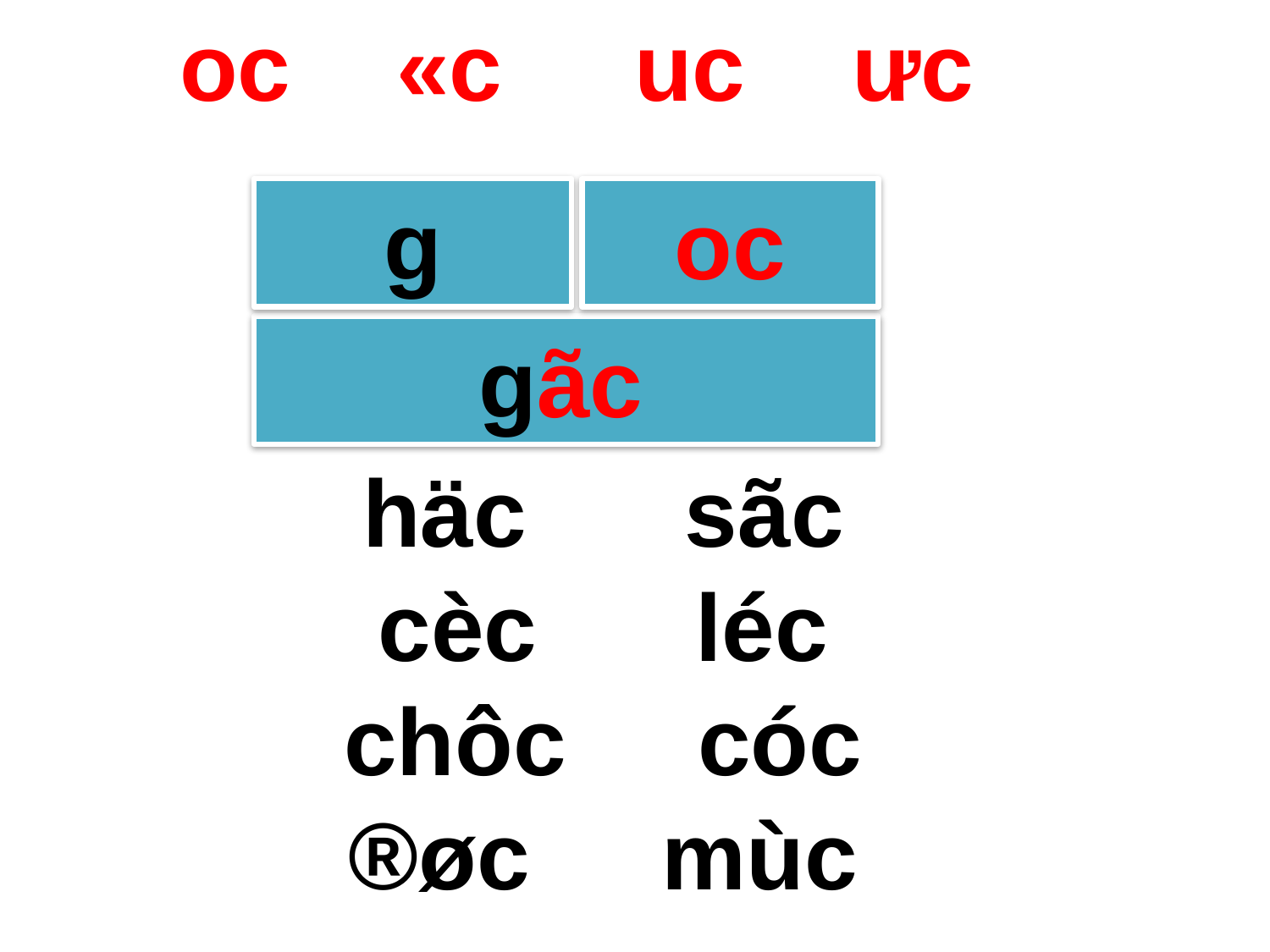

oc    «c     uc    ­ưc

g

oc

gãc
häc      sãc
cèc      léc
chôc     cóc
®øc     mùc